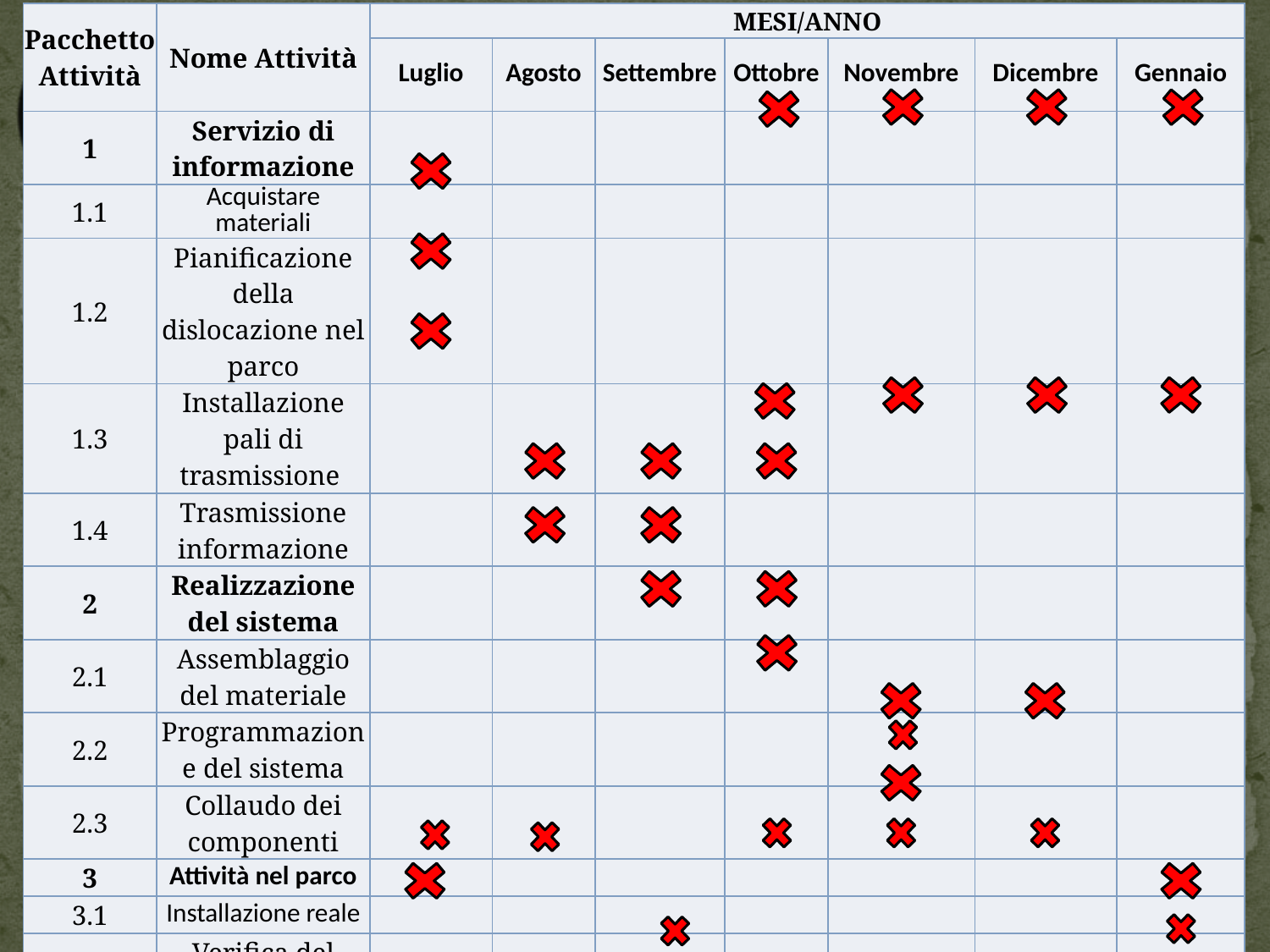

| Pacchetto Attività | Nome Attività | MESI/ANNO |  |  |  |  |  |  |
| --- | --- | --- | --- | --- | --- | --- | --- | --- |
|  |  | Luglio | Agosto | Settembre | Ottobre | Novembre | Dicembre | Gennaio |
| 1 | Servizio di informazione |  |  |  |  |  |  |  |
| 1.1 | Acquistare materiali |  |  |  |  |  |  |  |
| 1.2 | Pianificazione della dislocazione nel parco |  |  |  |  |  |  |  |
| 1.3 | Installazione pali di trasmissione |  |  |  |  |  |  |  |
| 1.4 | Trasmissione informazione |  |  |  |  |  |  |  |
| 2 | Realizzazione del sistema |  |  |  |  |  |  |  |
| 2.1 | Assemblaggio del materiale |  |  |  |  |  |  |  |
| 2.2 | Programmazione del sistema |  |  |  |  |  |  |  |
| 2.3 | Collaudo dei componenti |  |  |  |  |  |  |  |
| 3 | Attività nel parco |  |  |  |  |  |  |  |
| 3.1 | Installazione reale |  |  |  |  |  |  |  |
| 3.2 | Verifica del sistema |  |  |  |  |  |  |  |
| 4 | Pubblicità |  |  |  |  |  |  |  |
| 4.1 | Presentare l’iniziativa |  |  |  |  |  |  |  |
| 4.2 | Eventi sportivi |  |  |  |  |  |  |  |